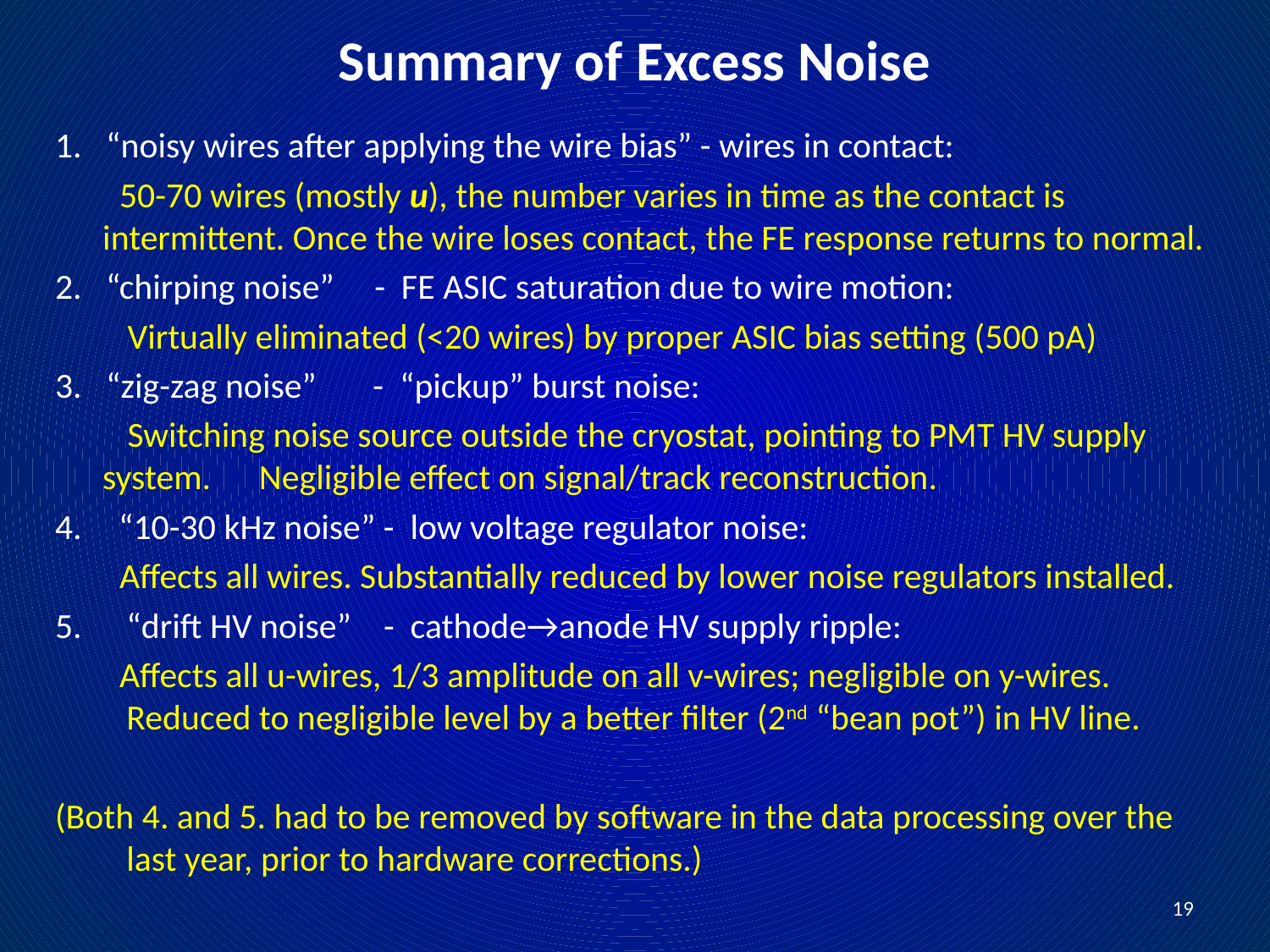

# Summary of Excess Noise
1.   “noisy wires after applying the wire bias” - wires in contact:
        50-70 wires (mostly u), the number varies in time as the contact is intermittent. Once the wire loses contact, the FE response returns to normal.
2.   “chirping noise”     -  FE ASIC saturation due to wire motion:
         Virtually eliminated (<20 wires) by proper ASIC bias setting (500 pA)
3.   “zig-zag noise”       -  “pickup” burst noise:
         Switching noise source outside the cryostat, pointing to PMT HV supply system.      Negligible effect on signal/track reconstruction.
“10-30 kHz noise” -  low voltage regulator noise:
        Affects all wires. Substantially reduced by lower noise regulators installed.
“drift HV noise”    -  cathode→anode HV supply ripple:
        Affects all u-wires, 1/3 amplitude on all v-wires; negligible on y-wires. Reduced to negligible level by a better filter (2nd “bean pot”) in HV line.

(Both 4. and 5. had to be removed by software in the data processing over the last year, prior to hardware corrections.)

19